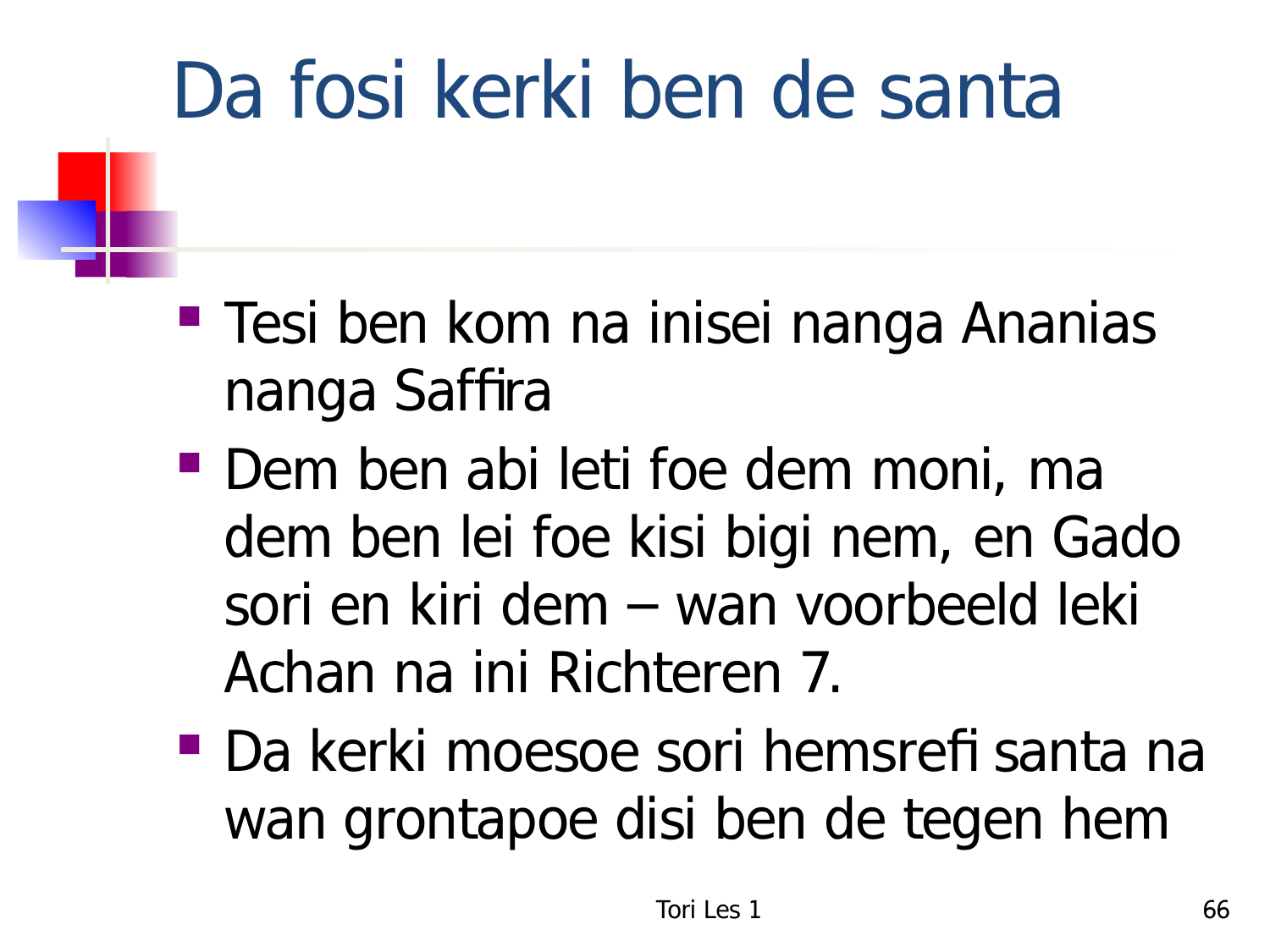

# Da fosi kerki ben de santa
Tesi ben kom na inisei nanga Ananias nanga Saffira
Dem ben abi leti foe dem moni, ma dem ben lei foe kisi bigi nem, en Gado sori en kiri dem – wan voorbeeld leki Achan na ini Richteren 7.
Da kerki moesoe sori hemsrefi santa na wan grontapoe disi ben de tegen hem
Tori Les 1
66